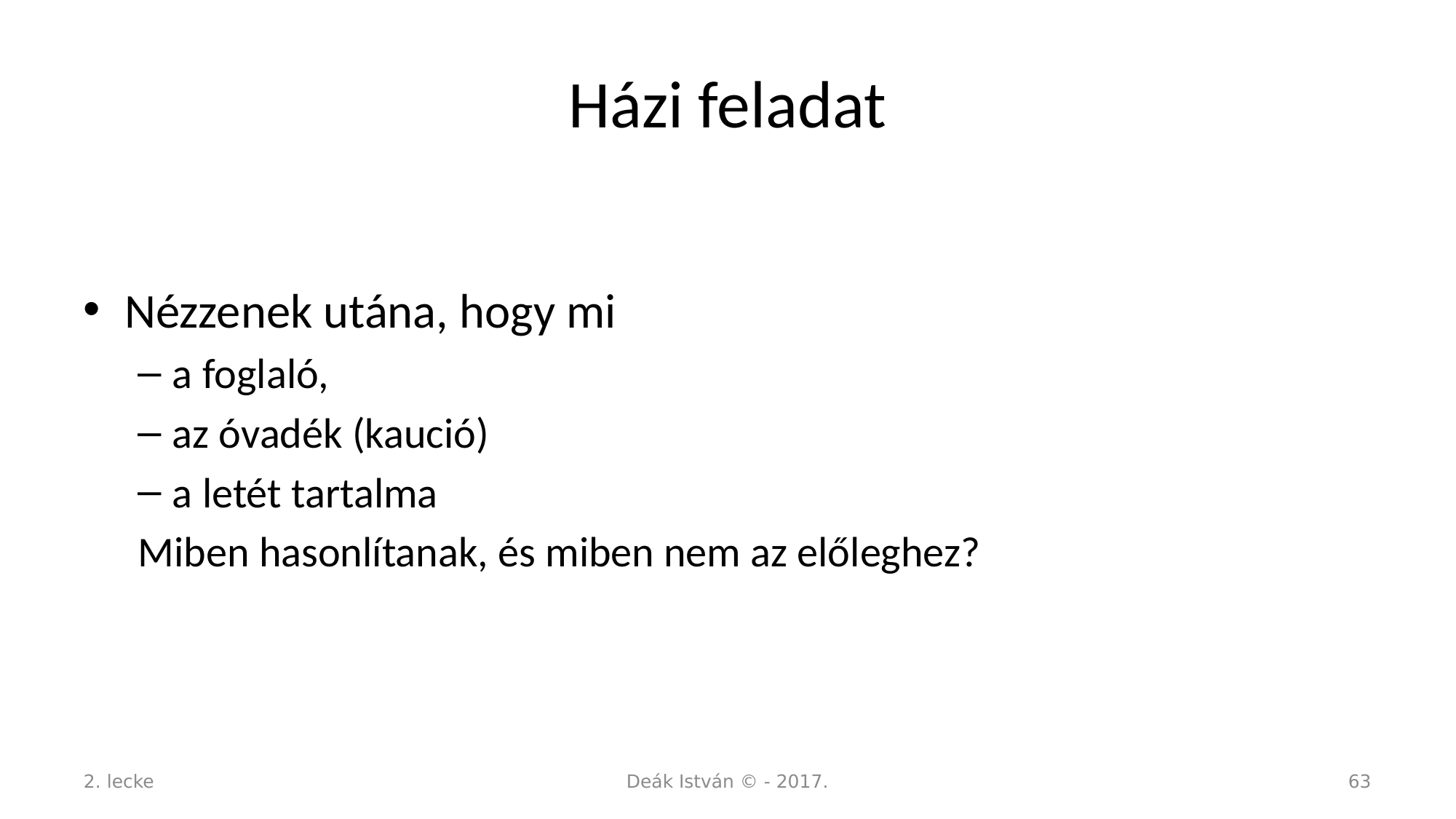

# Házi feladat
Nézzenek utána, hogy mi
a foglaló,
az óvadék (kaució)
a letét tartalma
Miben hasonlítanak, és miben nem az előleghez?

2. lecke
Deák István © - 2017.
63